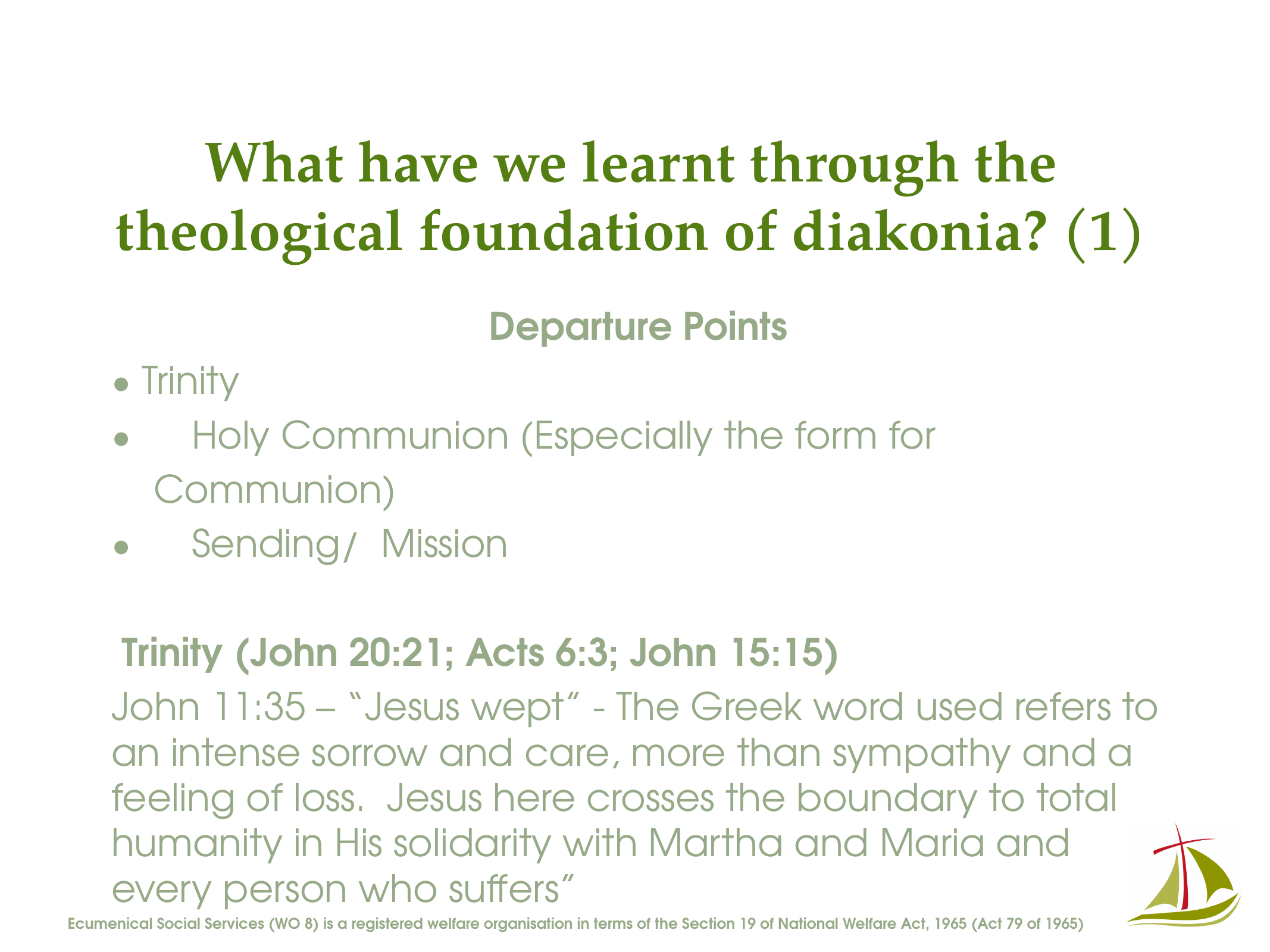

# What have we learnt through the theological foundation of diakonia? (1)
 Departure Points
• Trinity
•	Holy Communion (Especially the form for
    Communion)
•	Sending/  Mission

 Trinity (John 20:21; Acts 6:3; John 15:15)
John 11:35 – “Jesus wept” - The Greek word used refers to an intense sorrow and care, more than sympathy and a feeling of loss.  Jesus here crosses the boundary to total humanity in His solidarity with Martha and Maria and every person who suffers”